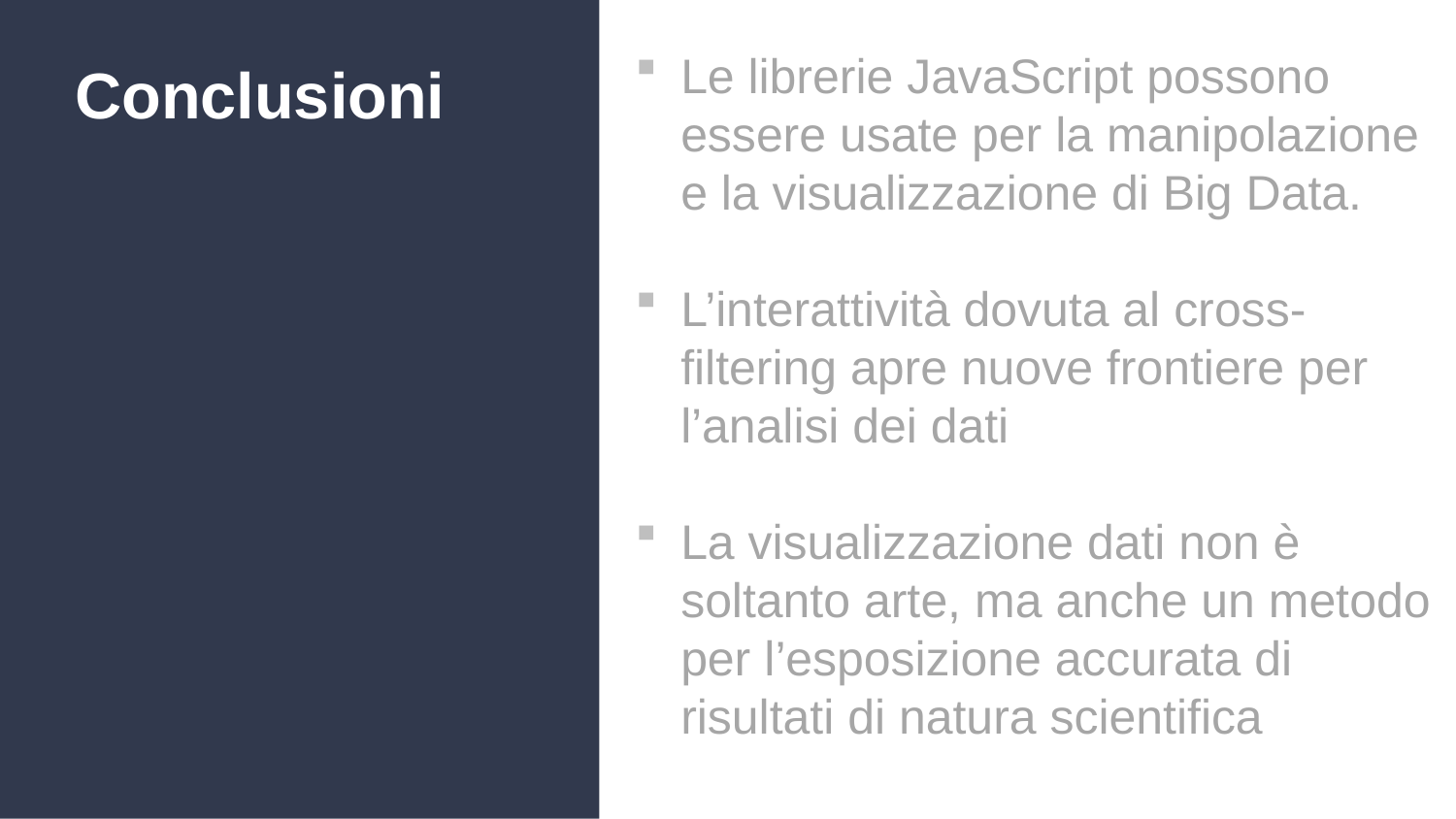

Le librerie JavaScript possono essere usate per la manipolazione e la visualizzazione di Big Data.

L’interattività dovuta al cross-filtering apre nuove frontiere per l’analisi dei dati

La visualizzazione dati non è soltanto arte, ma anche un metodo per l’esposizione accurata di risultati di natura scientifica
Conclusioni